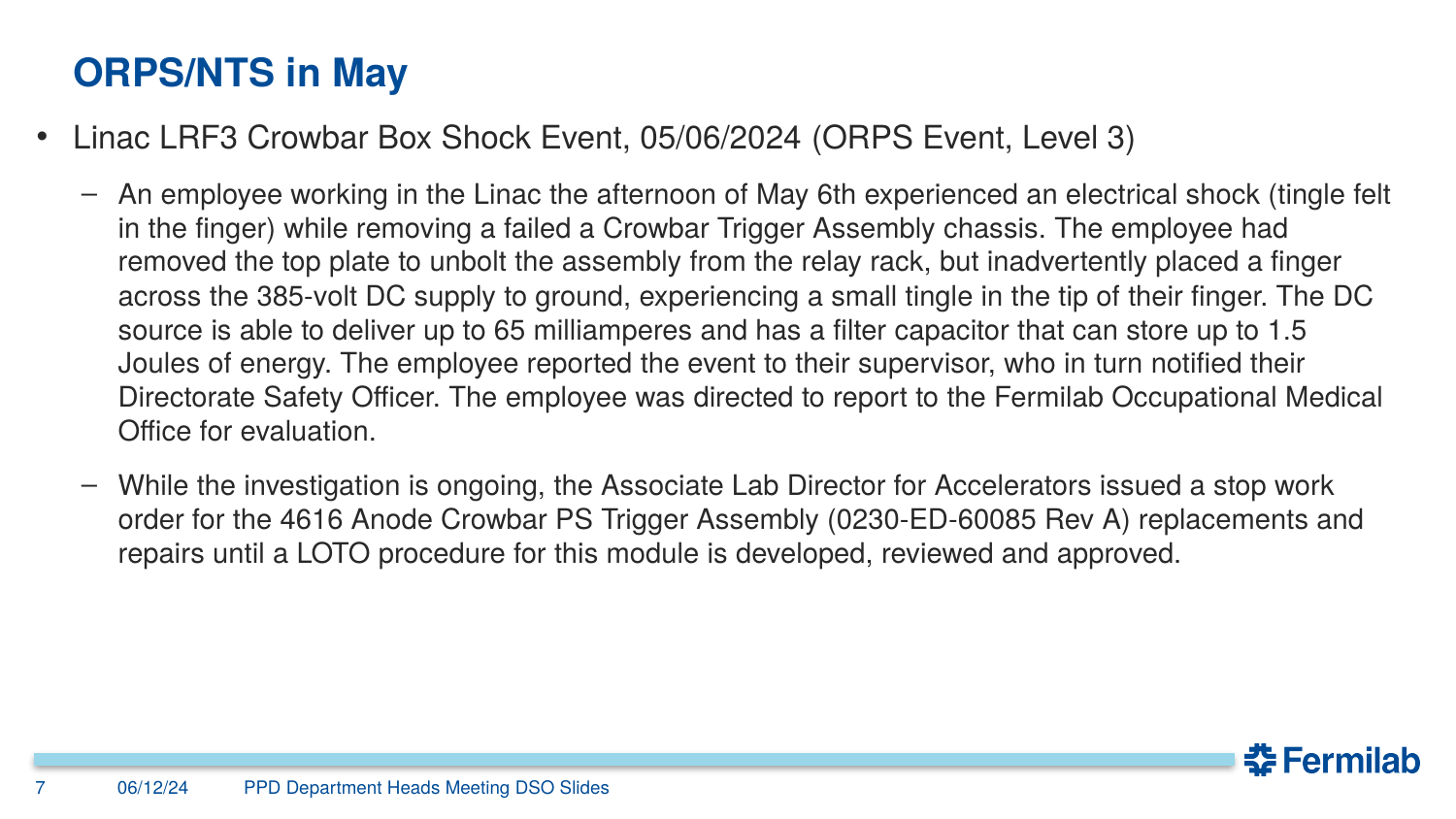

# ORPS/NTS in May
Linac LRF3 Crowbar Box Shock Event, 05/06/2024 (ORPS Event, Level 3)
An employee working in the Linac the afternoon of May 6th experienced an electrical shock (tingle felt in the finger) while removing a failed a Crowbar Trigger Assembly chassis. The employee had removed the top plate to unbolt the assembly from the relay rack, but inadvertently placed a finger across the 385-volt DC supply to ground, experiencing a small tingle in the tip of their finger. The DC source is able to deliver up to 65 milliamperes and has a filter capacitor that can store up to 1.5 Joules of energy. The employee reported the event to their supervisor, who in turn notified their Directorate Safety Officer. The employee was directed to report to the Fermilab Occupational Medical Office for evaluation.
While the investigation is ongoing, the Associate Lab Director for Accelerators issued a stop work order for the 4616 Anode Crowbar PS Trigger Assembly (0230-ED-60085 Rev A) replacements and repairs until a LOTO procedure for this module is developed, reviewed and approved.
7
06/12/24
PPD Department Heads Meeting DSO Slides